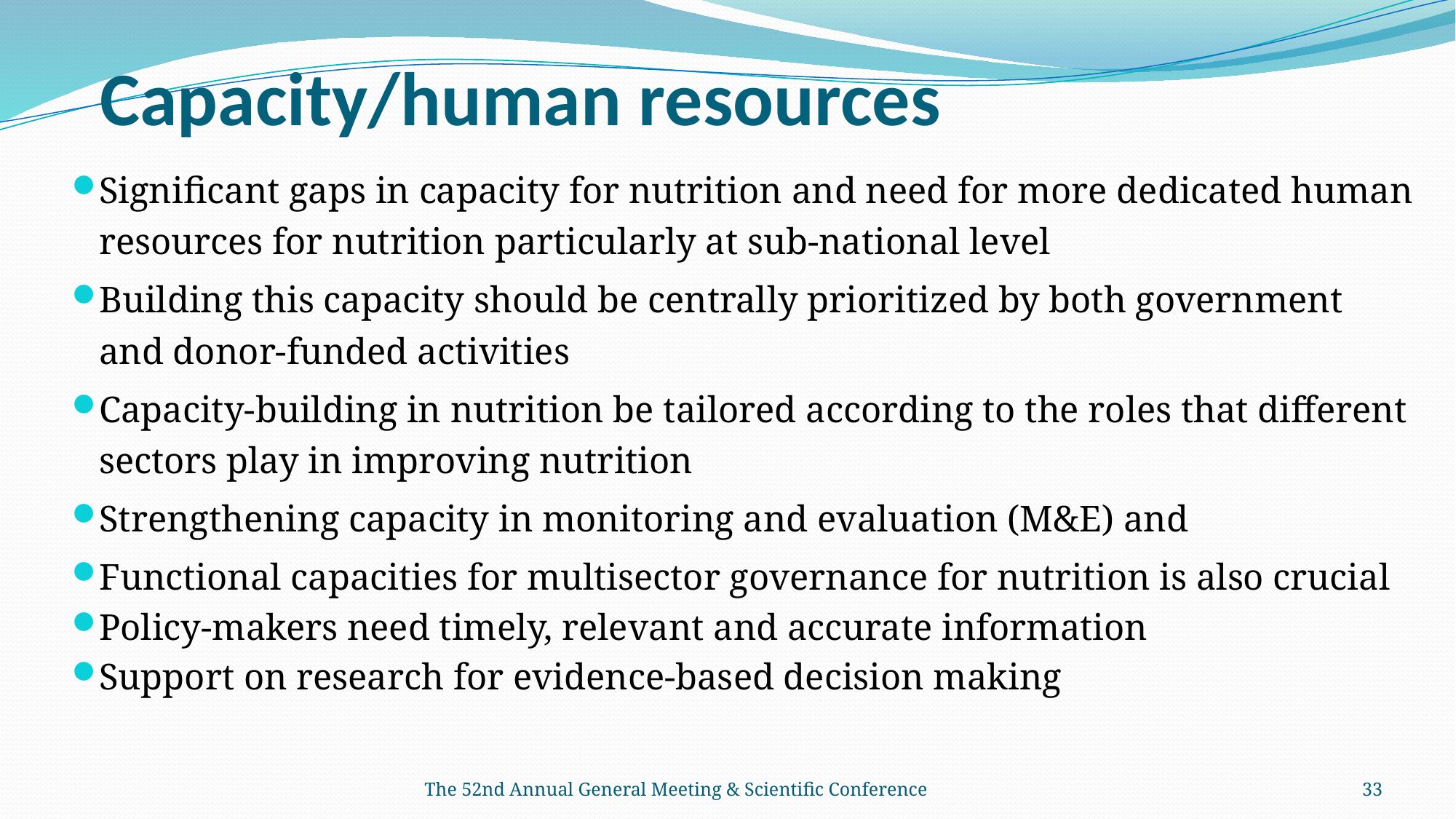

# Capacity/human resources
Significant gaps in capacity for nutrition and need for more dedicated human resources for nutrition particularly at sub-national level
Building this capacity should be centrally prioritized by both government and donor-funded activities
Capacity-building in nutrition be tailored according to the roles that different sectors play in improving nutrition
Strengthening capacity in monitoring and evaluation (M&E) and
Functional capacities for multisector governance for nutrition is also crucial
Policy-makers need timely, relevant and accurate information
Support on research for evidence-based decision making

The 52nd Annual General Meeting & Scientific Conference
33